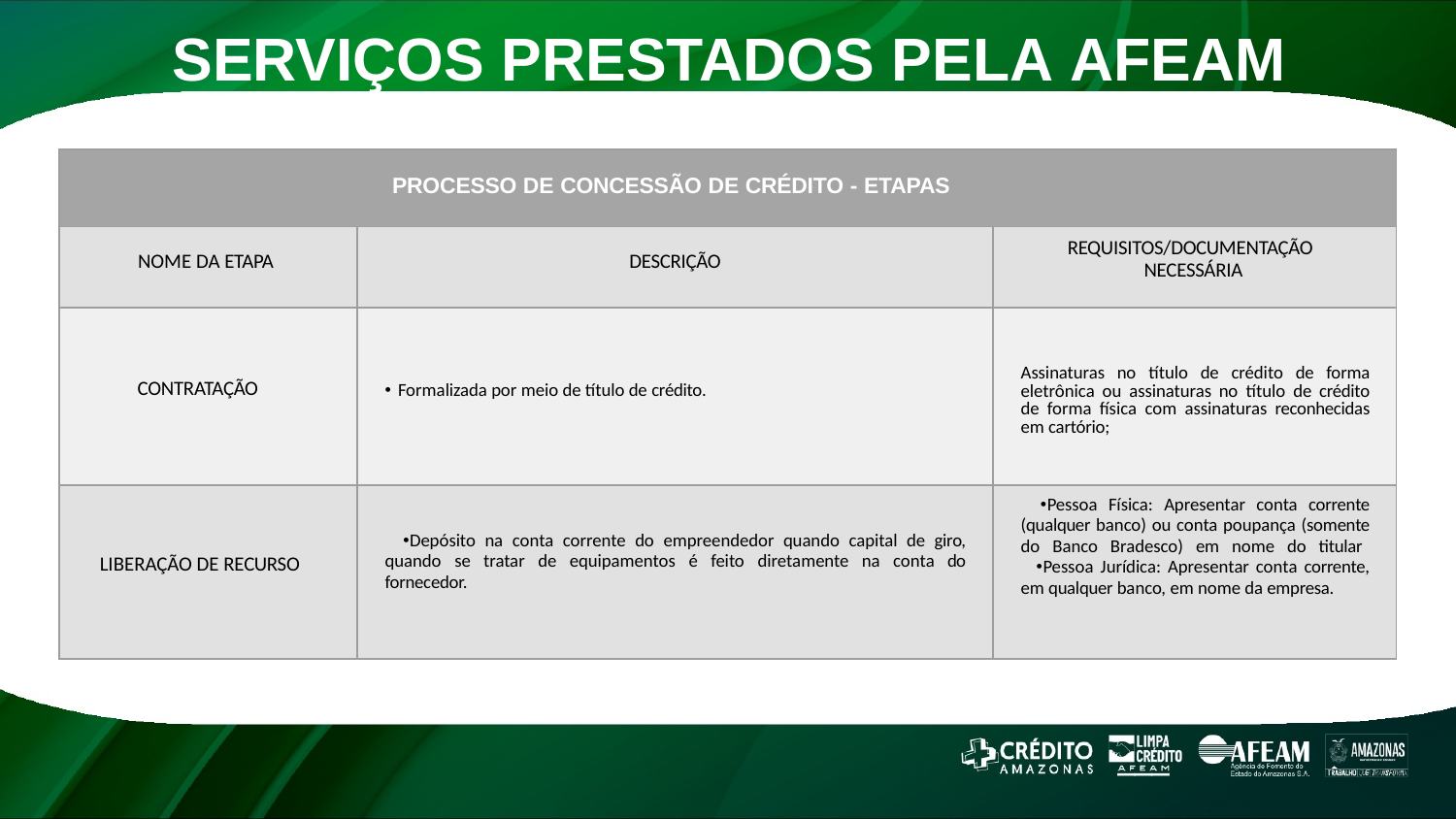

# SERVIÇOS PRESTADOS PELA AFEAM
| PROCESSO DE CONCESSÃO DE CRÉDITO - ETAPAS |  |  |
| --- | --- | --- |
| NOME DA ETAPA | DESCRIÇÃO | REQUISITOS/DOCUMENTAÇÃO NECESSÁRIA |
| CONTRATAÇÃO | Formalizada por meio de título de crédito. | Assinaturas no título de crédito de forma eletrônica ou assinaturas no título de crédito de forma física com assinaturas reconhecidas em cartório; |
| LIBERAÇÃO DE RECURSO | Depósito na conta corrente do empreendedor quando capital de giro, quando se tratar de equipamentos é feito diretamente na conta do fornecedor. | Pessoa Física: Apresentar conta corrente (qualquer banco) ou conta poupança (somente do Banco Bradesco) em nome do titular Pessoa Jurídica: Apresentar conta corrente, em qualquer banco, em nome da empresa. |